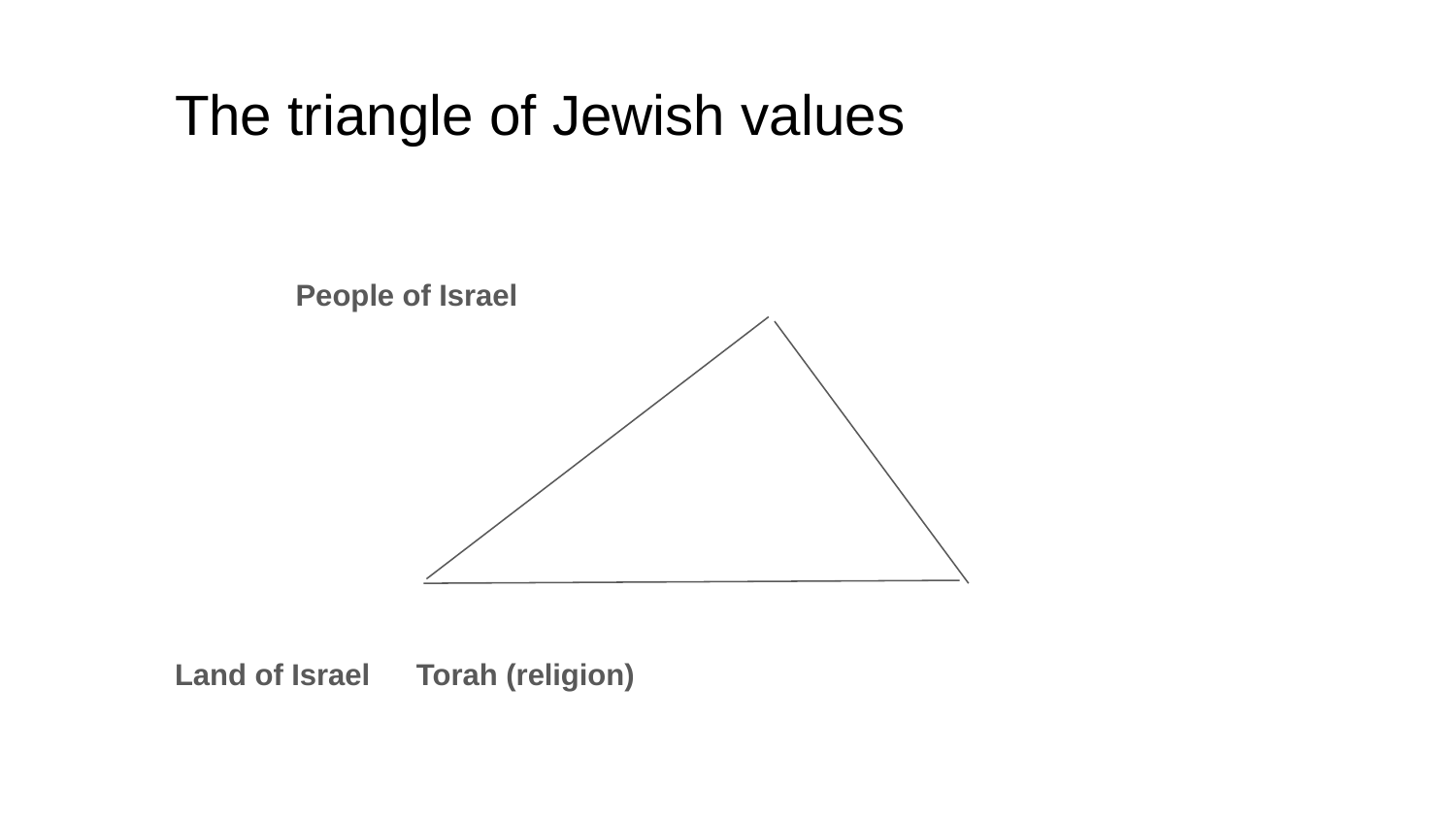

# The triangle of Jewish values
							People of Israel

Land of Israel								Torah (religion)